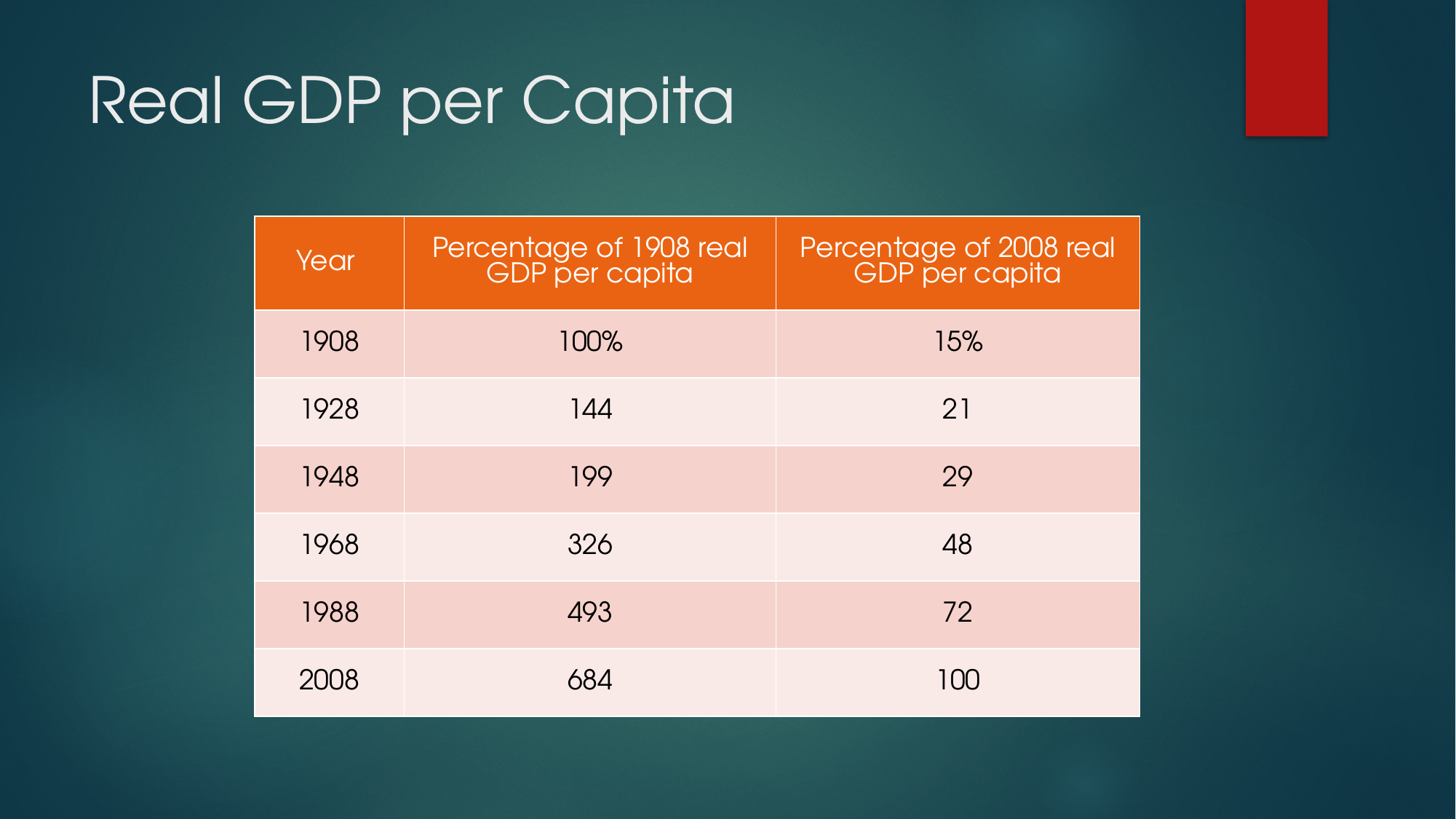

# Real GDP per Capita
| Year | Percentage of 1908 real GDP per capita | Percentage of 2008 real GDP per capita |
| --- | --- | --- |
| 1908 | 100% | 15% |
| 1928 | 144 | 21 |
| 1948 | 199 | 29 |
| 1968 | 326 | 48 |
| 1988 | 493 | 72 |
| 2008 | 684 | 100 |